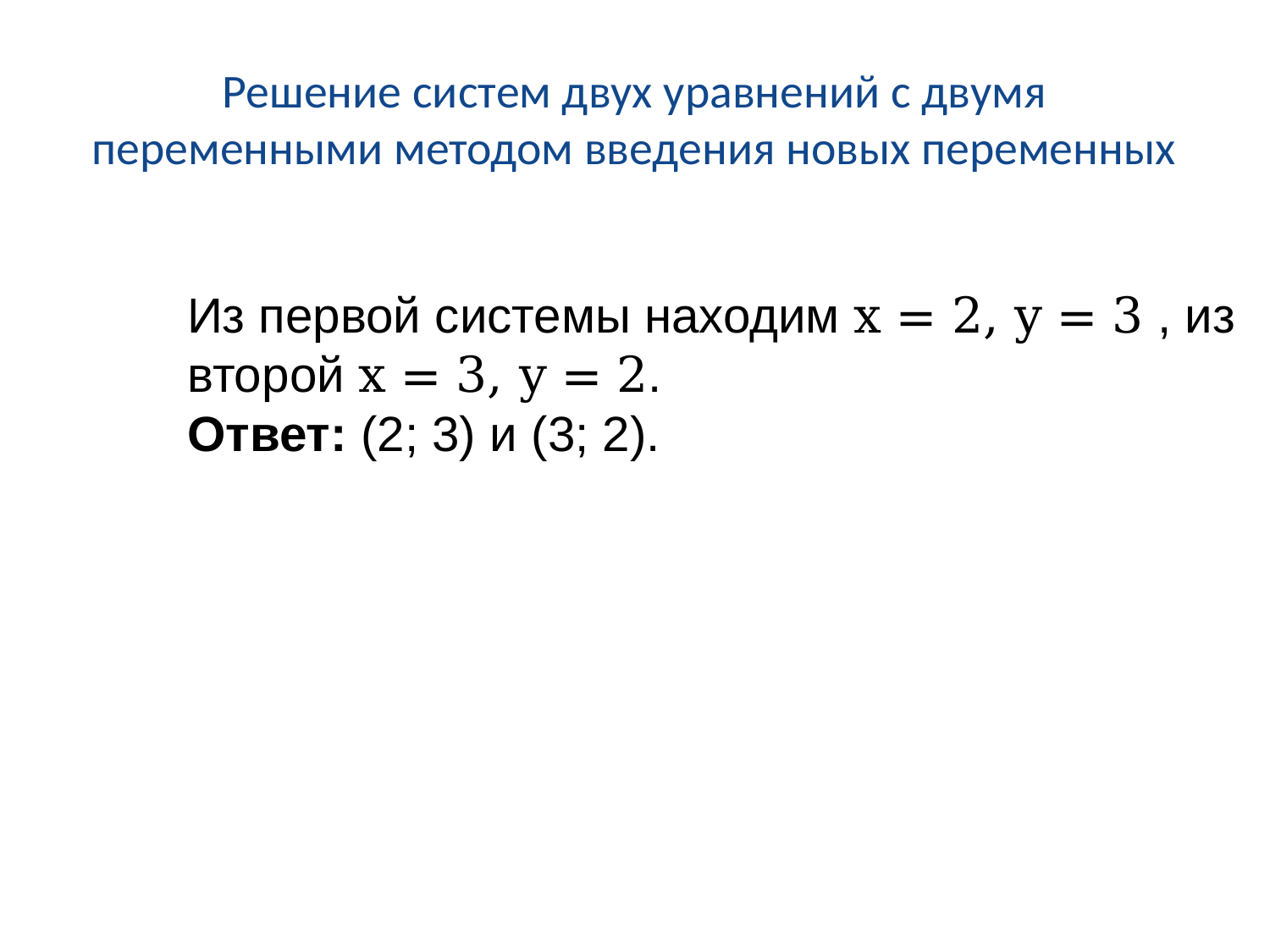

# Решение систем двух уравнений с двумя переменными методом введения новых переменных
Из первой системы находим x = 2, y = 3 , из второй x = 3, y = 2.
Ответ: (2; 3) и (3; 2).